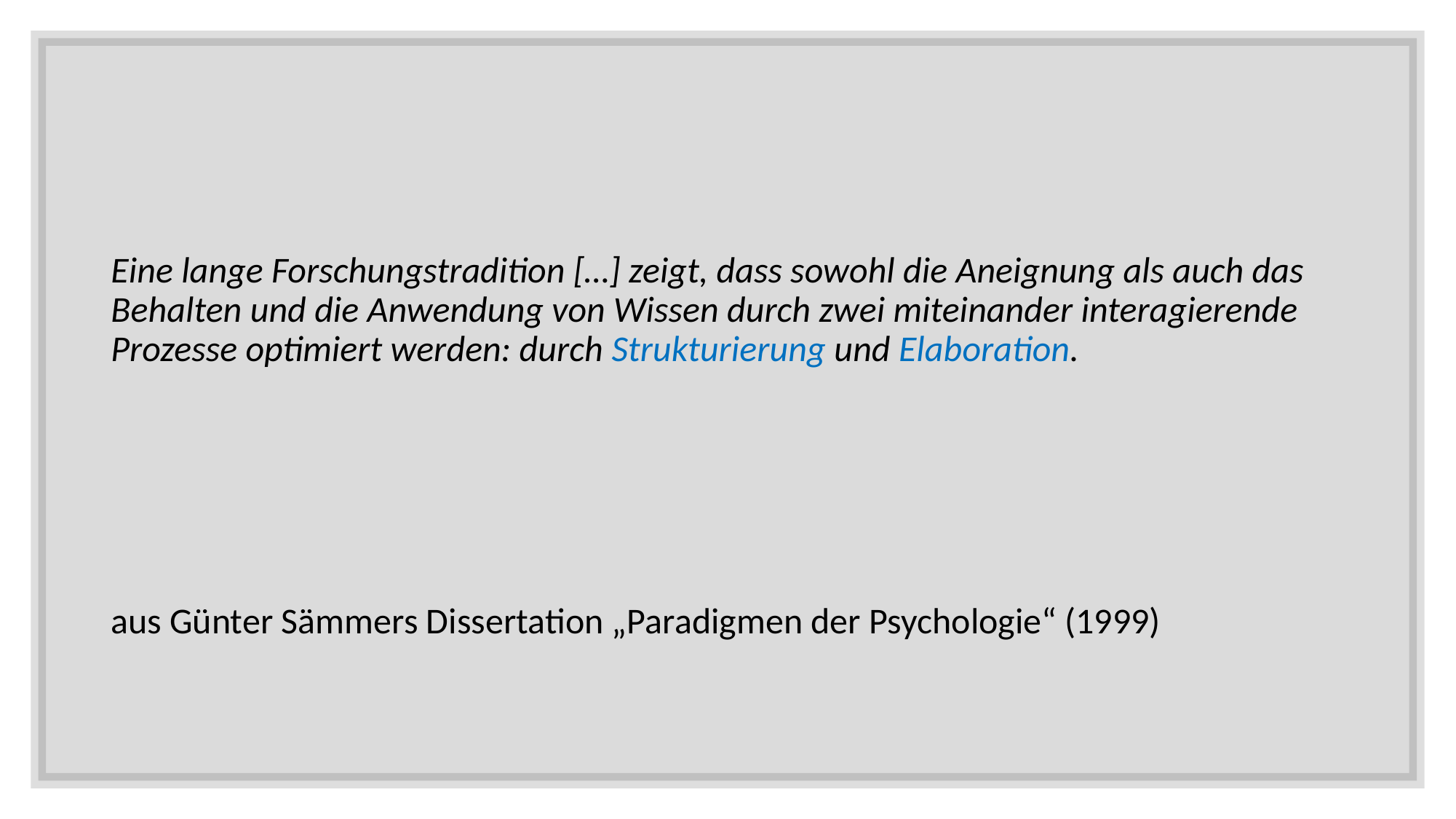

Eine lange Forschungstradition […] zeigt, dass sowohl die Aneignung als auch das Behalten und die Anwendung von Wissen durch zwei miteinander interagierende Prozesse optimiert werden: durch Strukturierung und Elaboration.

aus Günter Sämmers Dissertation „Paradigmen der Psychologie“ (1999)